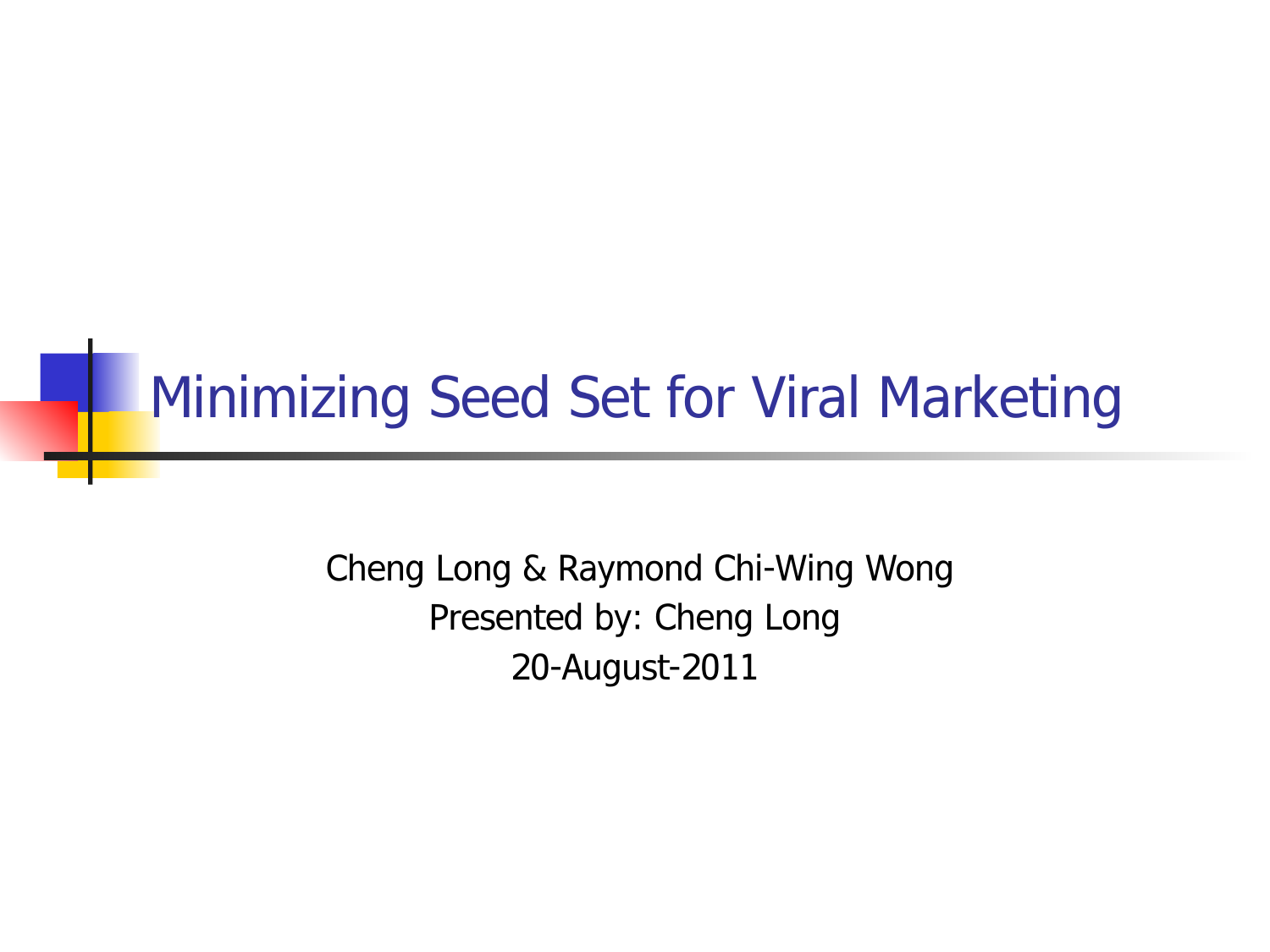

# Minimizing Seed Set for Viral Marketing
 Cheng Long & Raymond Chi-Wing Wong
Presented by: Cheng Long
20-August-2011